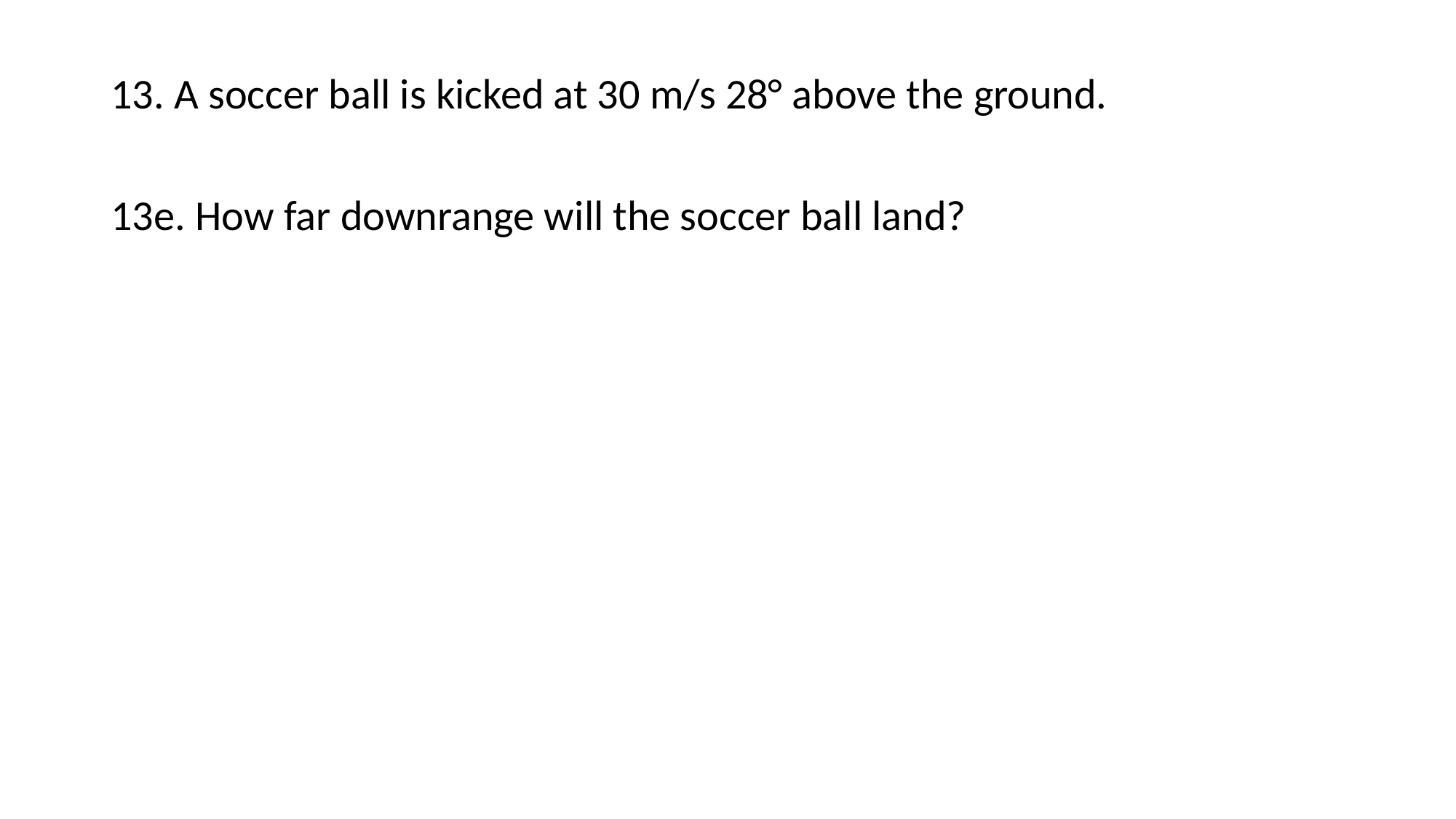

13. A soccer ball is kicked at 30 m/s 28° above the ground.

13e. How far downrange will the soccer ball land?